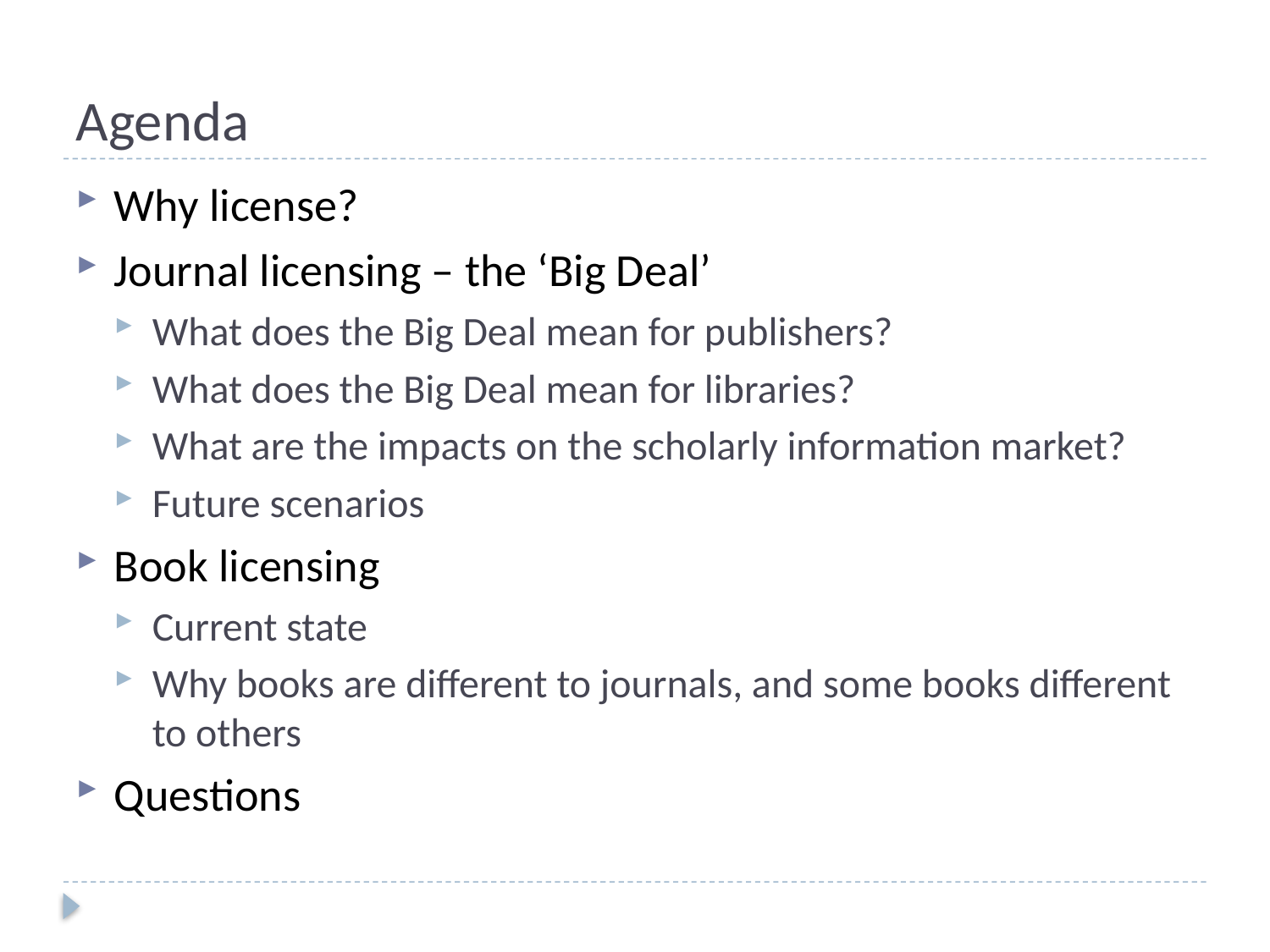

# Agenda
Why license?
Journal licensing – the ‘Big Deal’
What does the Big Deal mean for publishers?
What does the Big Deal mean for libraries?
What are the impacts on the scholarly information market?
Future scenarios
Book licensing
Current state
Why books are different to journals, and some books different to others
Questions